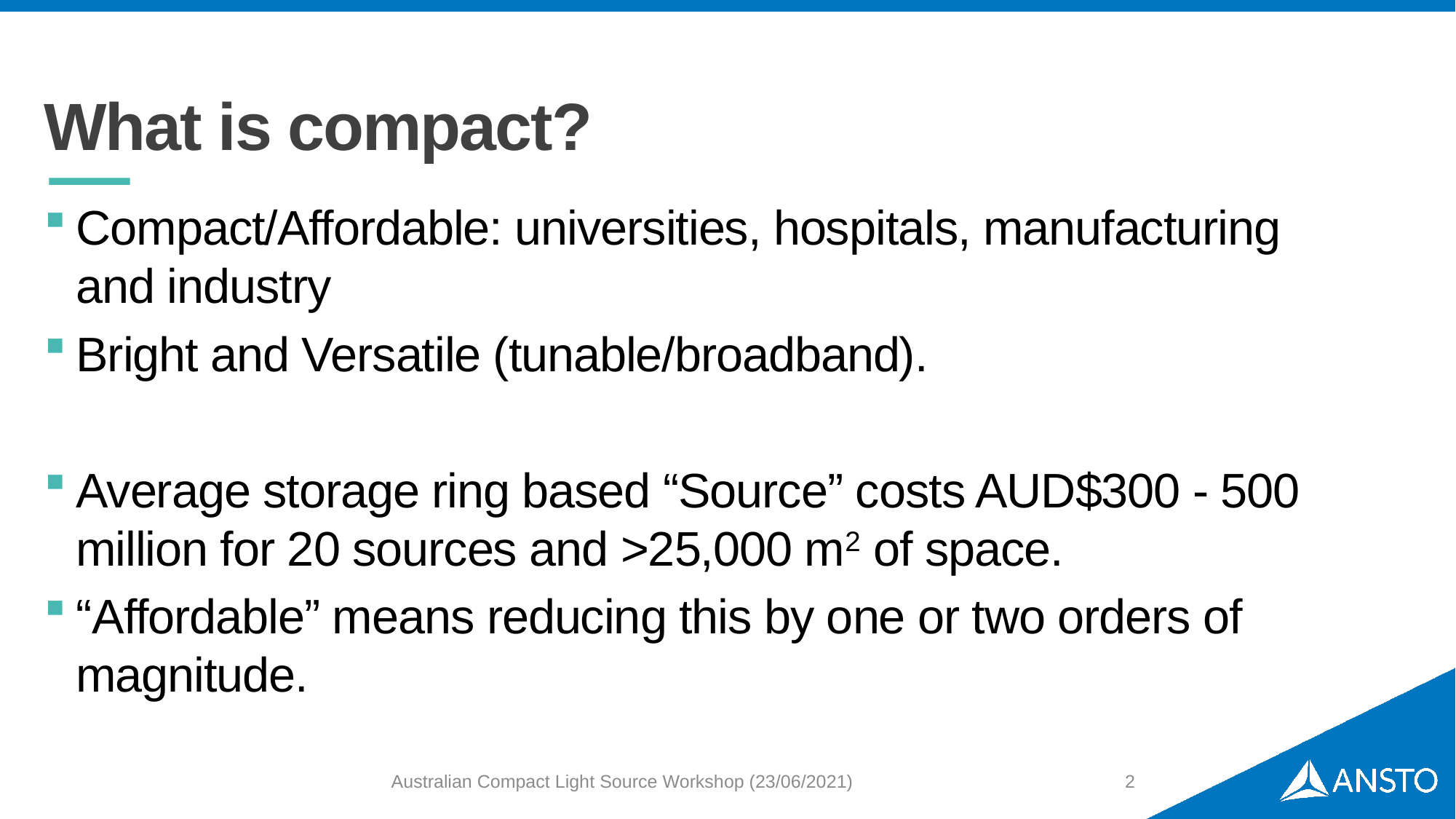

# What is compact?
Compact/Affordable: universities, hospitals, manufacturing and industry
Bright and Versatile (tunable/broadband).

Average storage ring based “Source” costs AUD$300 - 500 million for 20 sources and >25,000 m2 of space.
“Affordable” means reducing this by one or two orders of magnitude.
Australian Compact Light Source Workshop (23/06/2021)
2